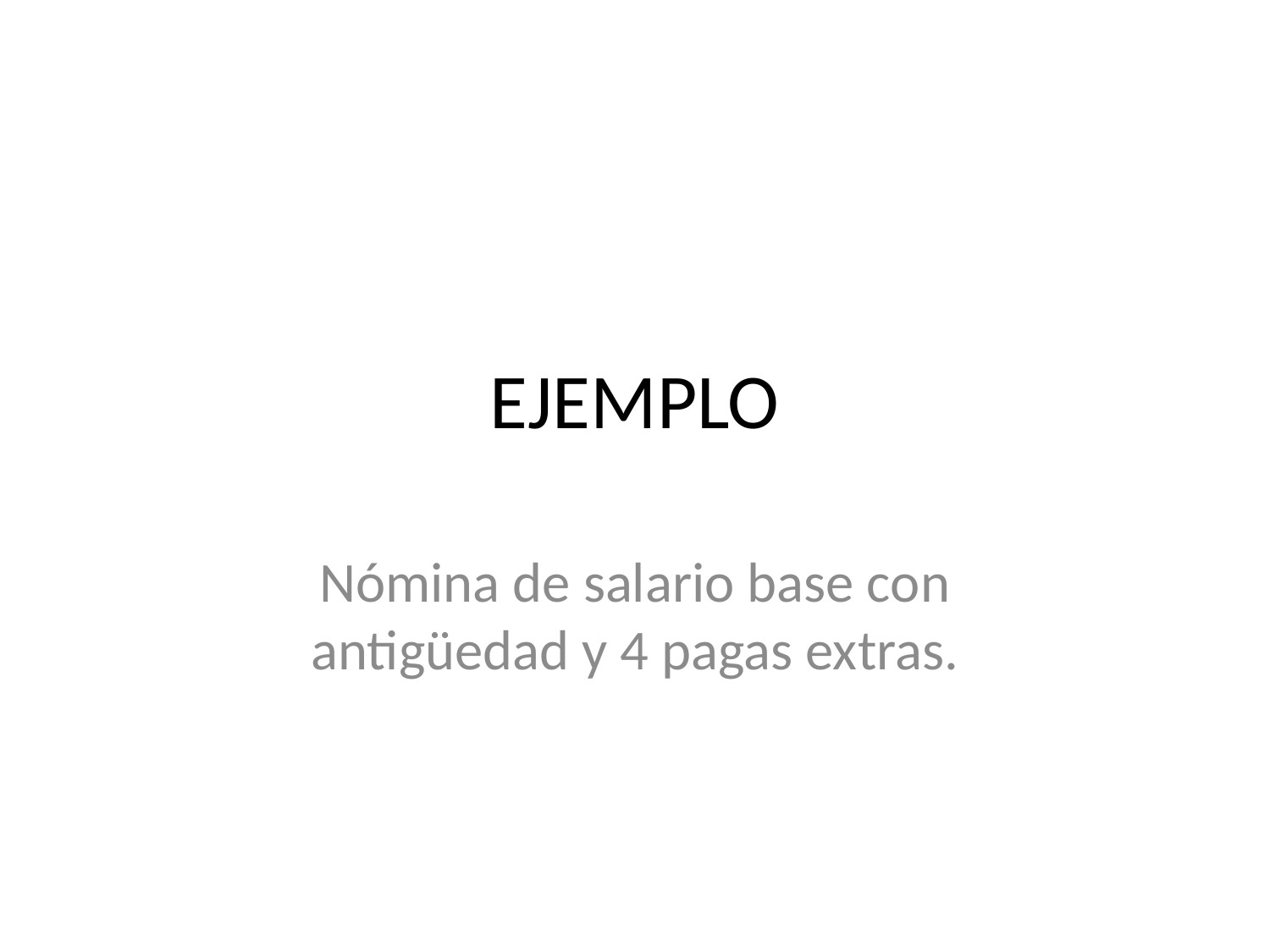

# EJEMPLO
Nómina de salario base con antigüedad y 4 pagas extras.